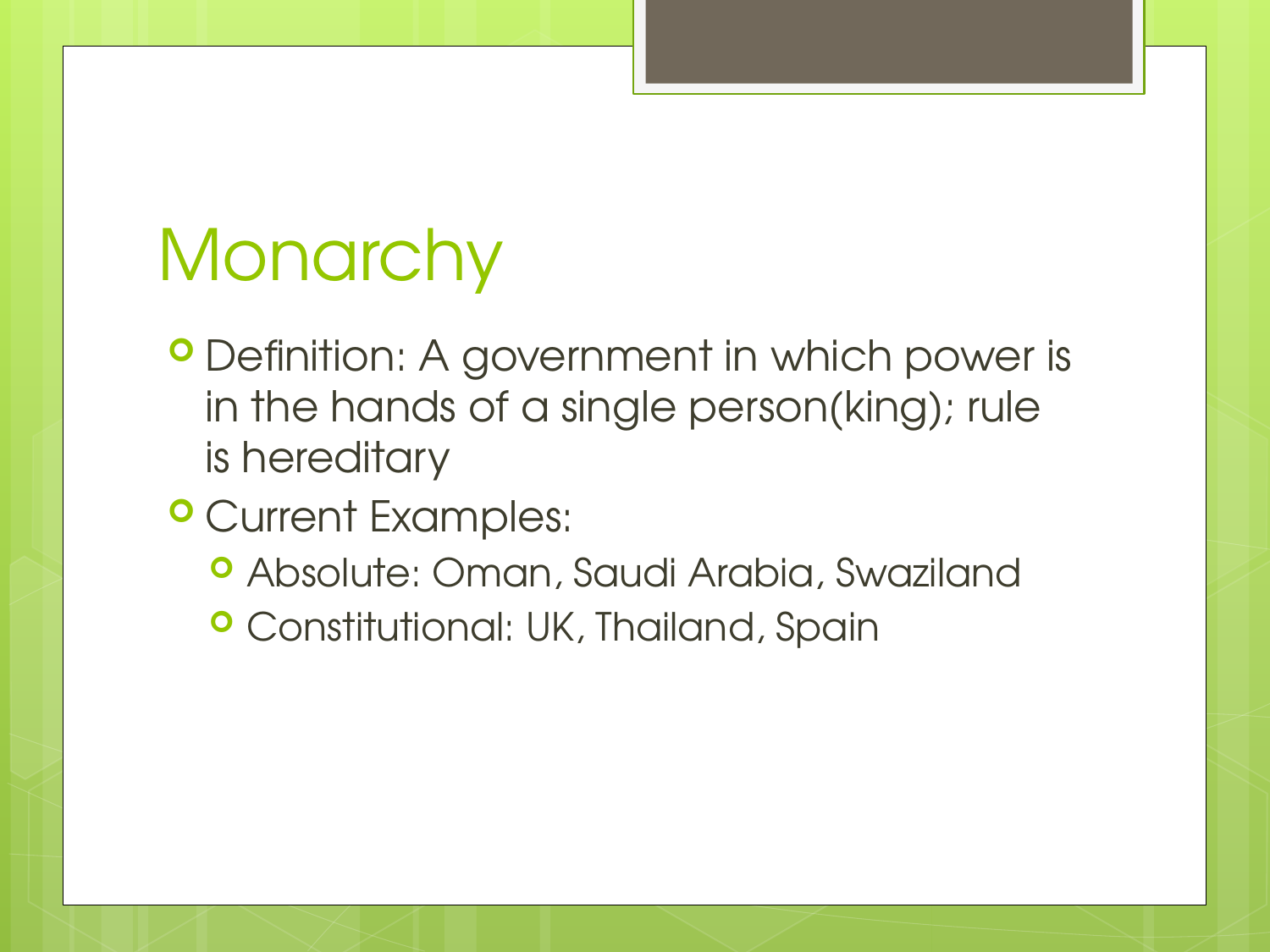

# Monarchy
Definition: A government in which power is in the hands of a single person(king); rule is hereditary
Current Examples:
Absolute: Oman, Saudi Arabia, Swaziland
Constitutional: UK, Thailand, Spain